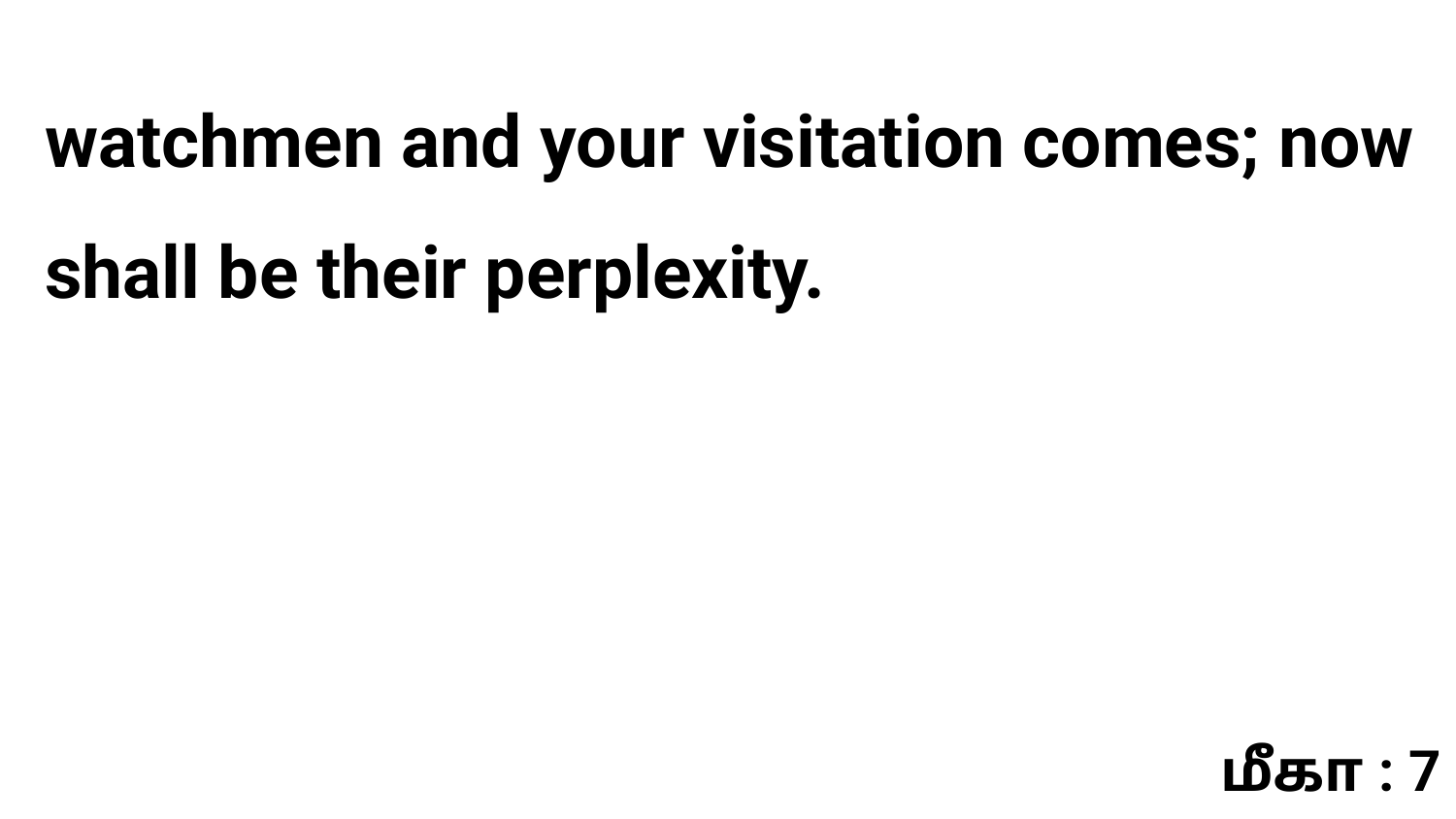

watchmen and your visitation comes; now shall be their perplexity.
மீகா : 7